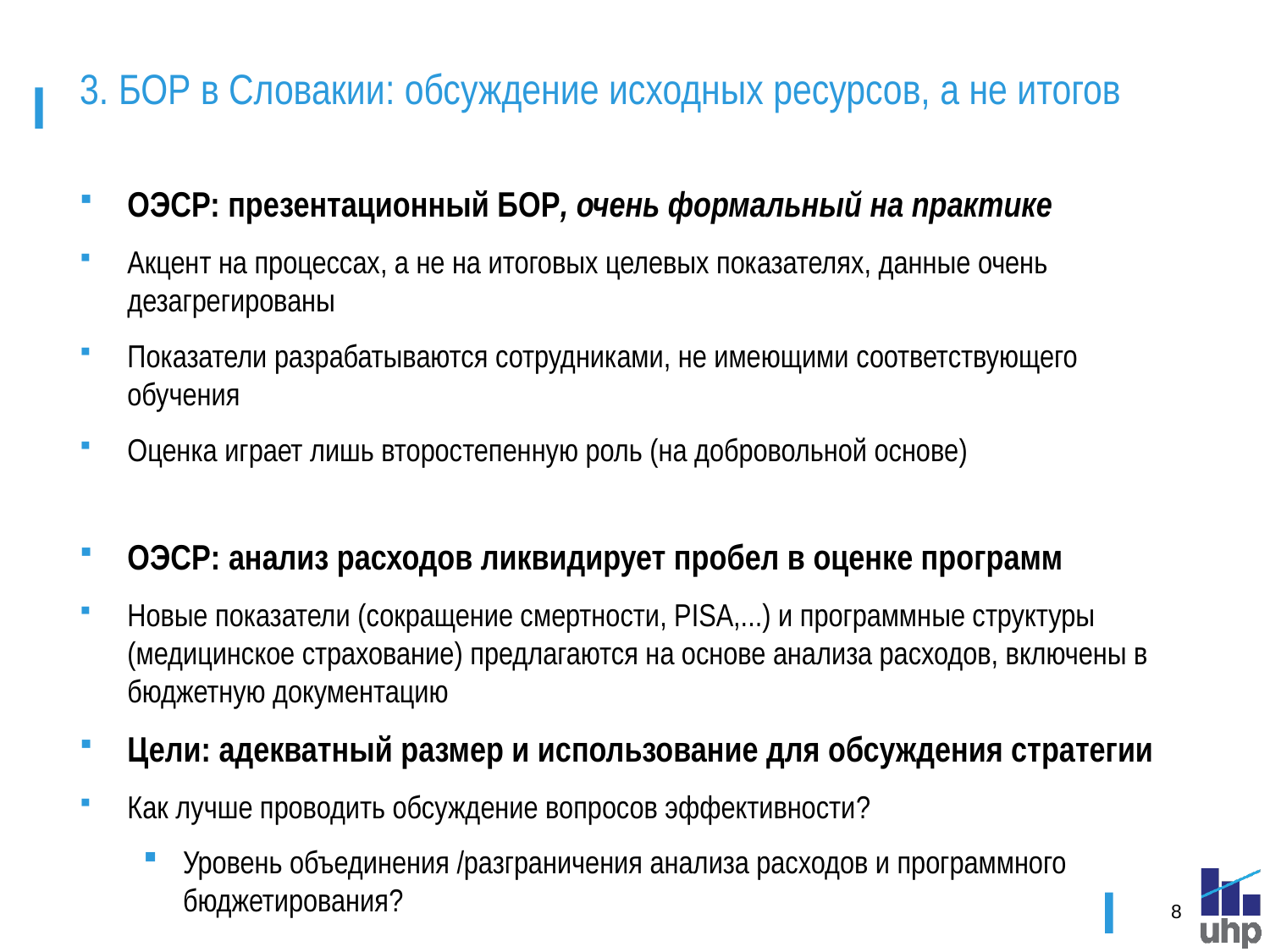

# 3. БОР в Словакии: обсуждение исходных ресурсов, а не итогов
ОЭСР: презентационный БОР, очень формальный на практике
Акцент на процессах, а не на итоговых целевых показателях, данные очень дезагрегированы
Показатели разрабатываются сотрудниками, не имеющими соответствующего обучения
Оценка играет лишь второстепенную роль (на добровольной основе)

ОЭСР: анализ расходов ликвидирует пробел в оценке программ
Новые показатели (сокращение смертности, PISA,...) и программные структуры (медицинское страхование) предлагаются на основе анализа расходов, включены в бюджетную документацию
Цели: адекватный размер и использование для обсуждения стратегии
Как лучше проводить обсуждение вопросов эффективности?
Уровень объединения /разграничения анализа расходов и программного бюджетирования?
8